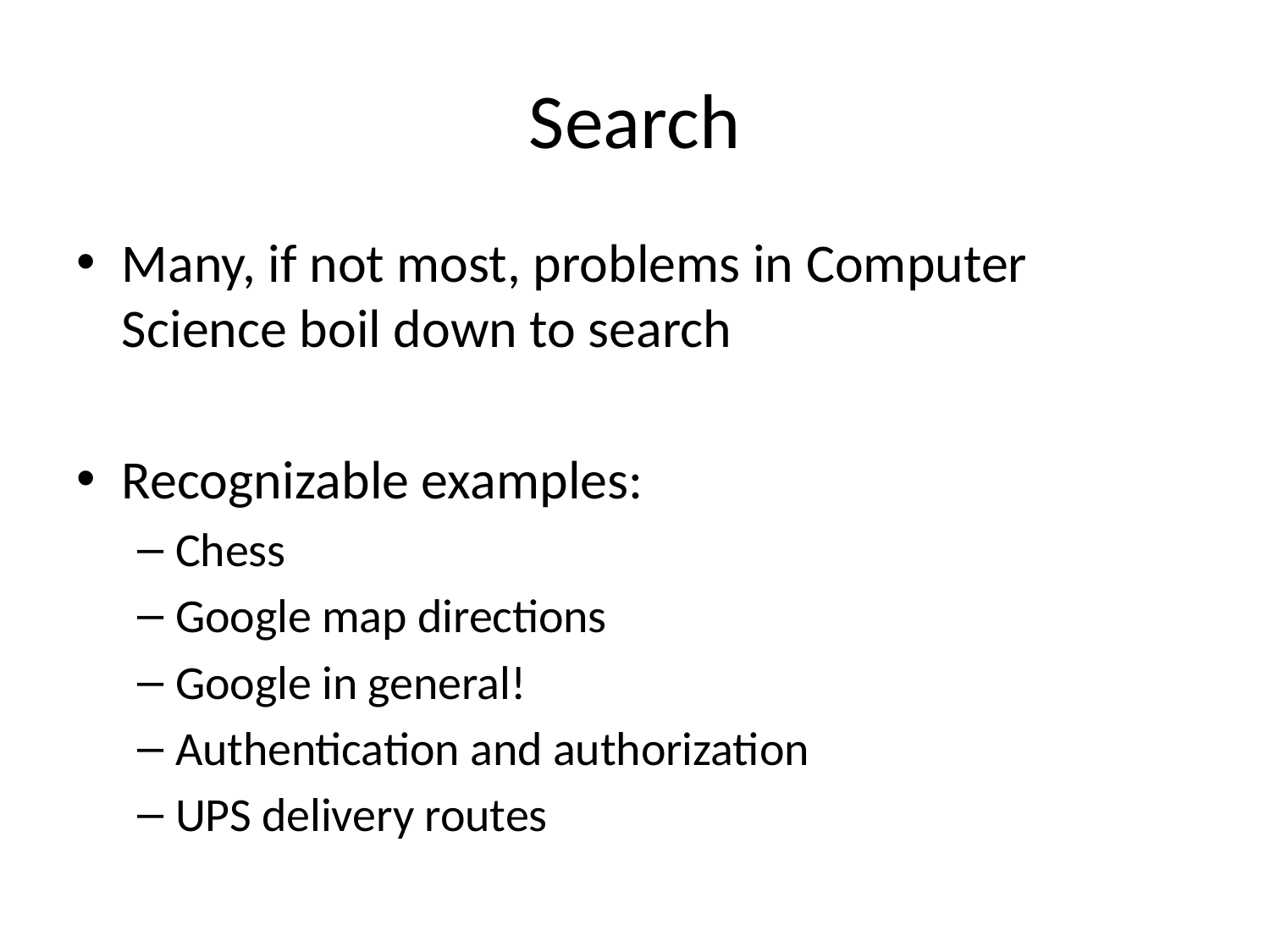

# Search
Many, if not most, problems in Computer Science boil down to search

Recognizable examples:
Chess
Google map directions
Google in general!
Authentication and authorization
UPS delivery routes